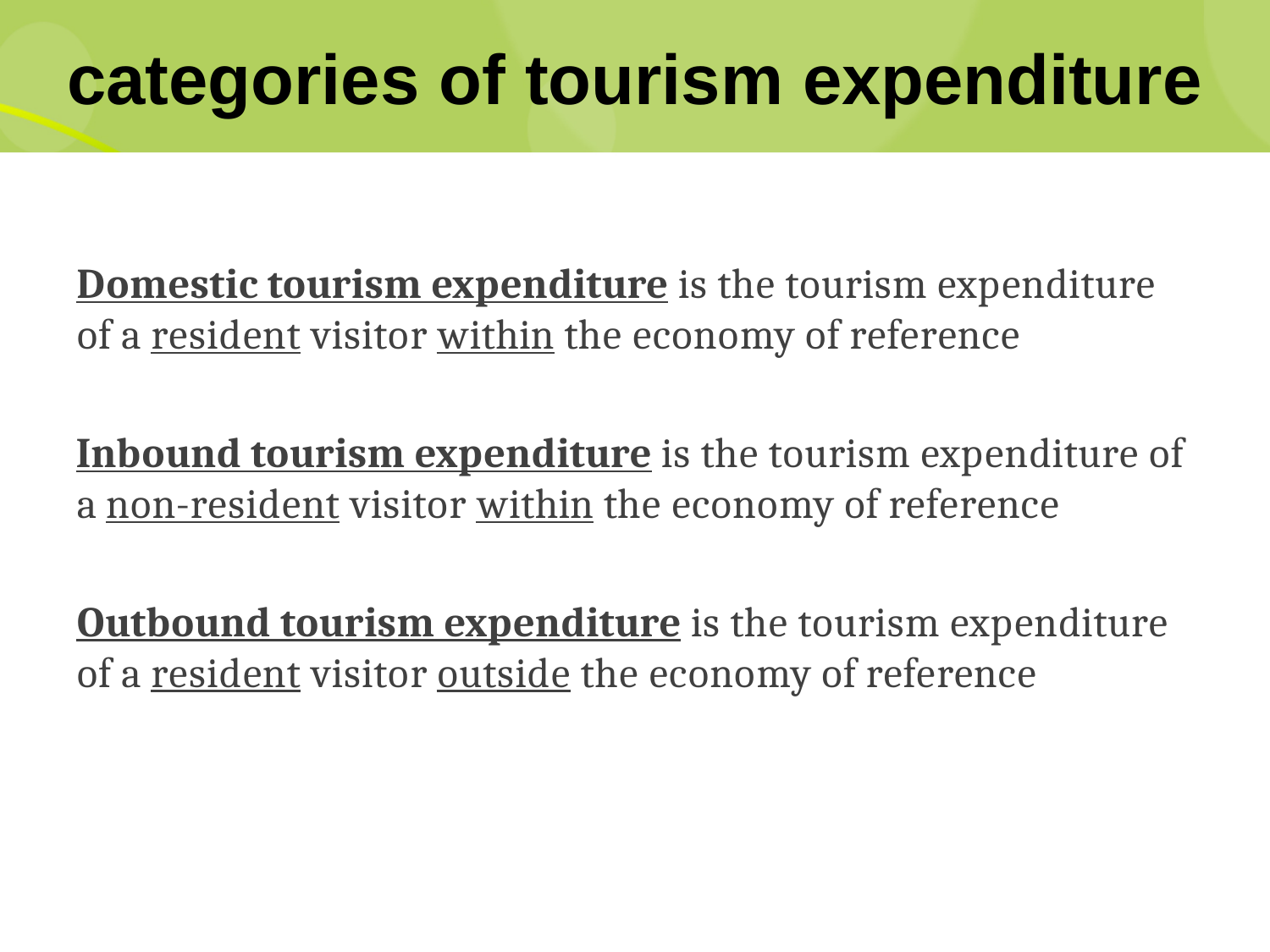

# categories of tourism expenditure
Domestic tourism expenditure is the tourism expenditure   of a resident visitor within the economy of reference

Inbound tourism expenditure is the tourism expenditure of a non-resident visitor within the economy of reference

Outbound tourism expenditure is the tourism expenditure of a resident visitor outside the economy of reference